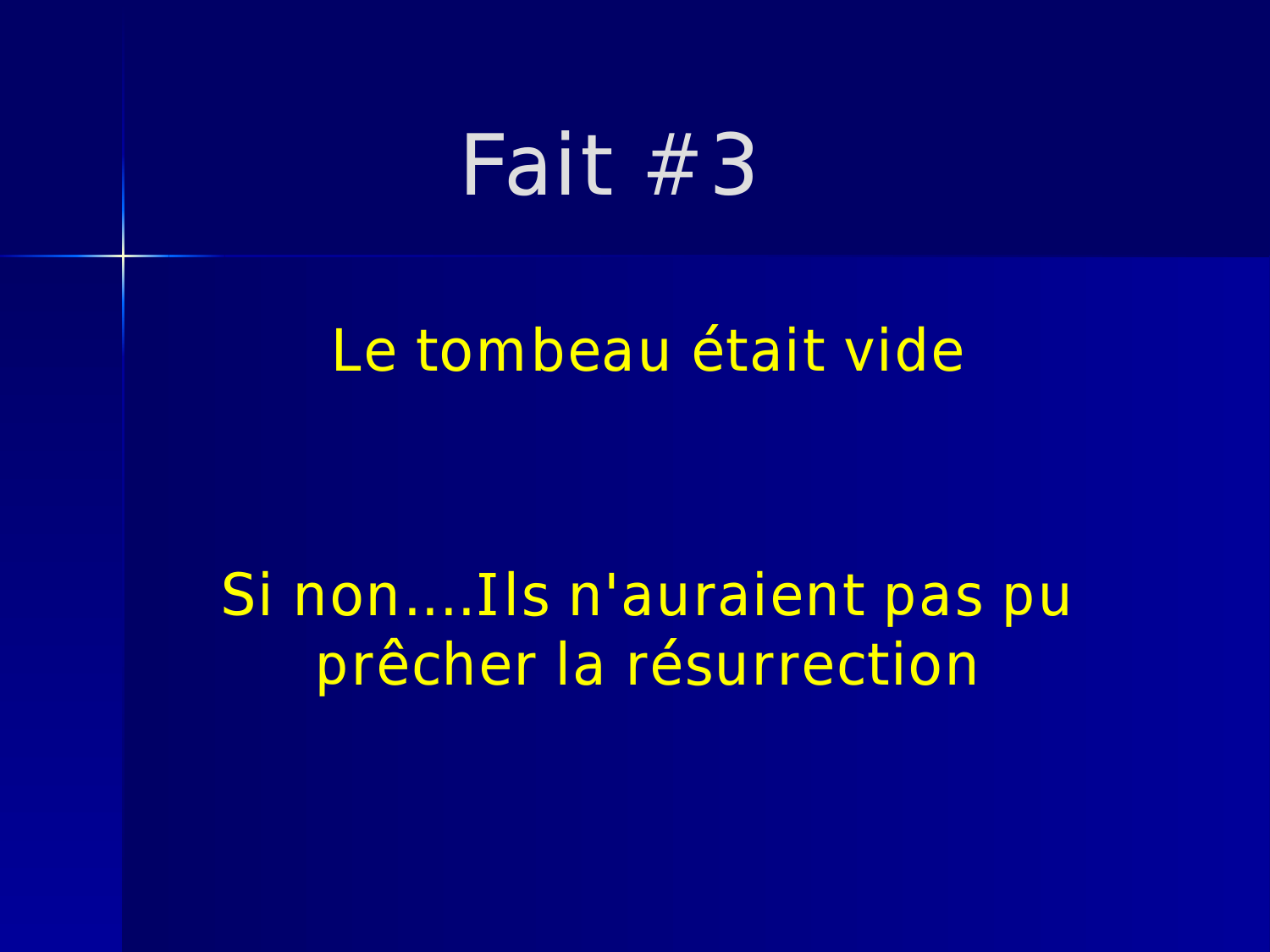

Fait #3
Le tombeau était vide

Si non....Ils n'auraient pas pu prêcher la résurrection